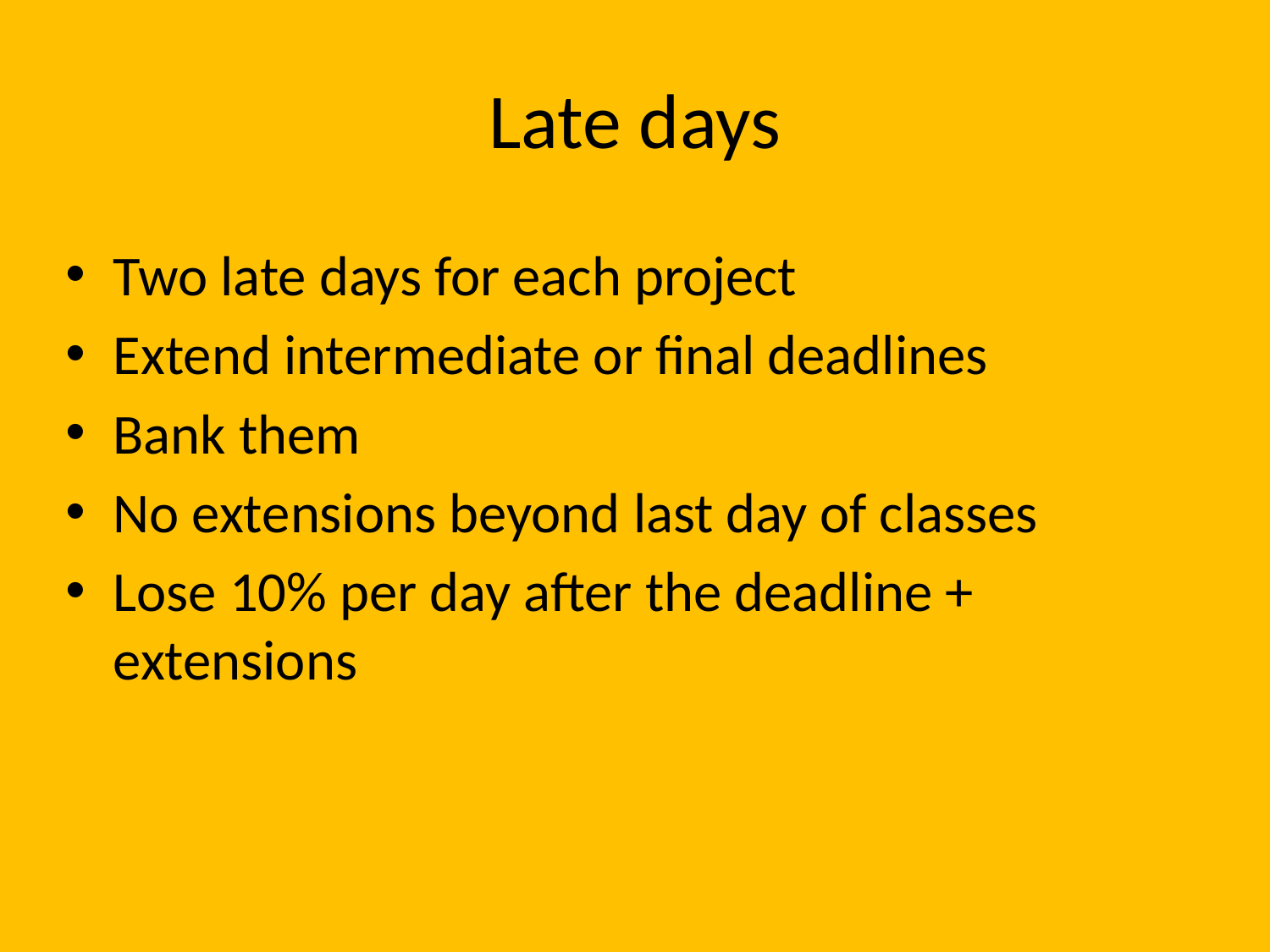

# Late days
Two late days for each project
Extend intermediate or final deadlines
Bank them
No extensions beyond last day of classes
Lose 10% per day after the deadline + extensions